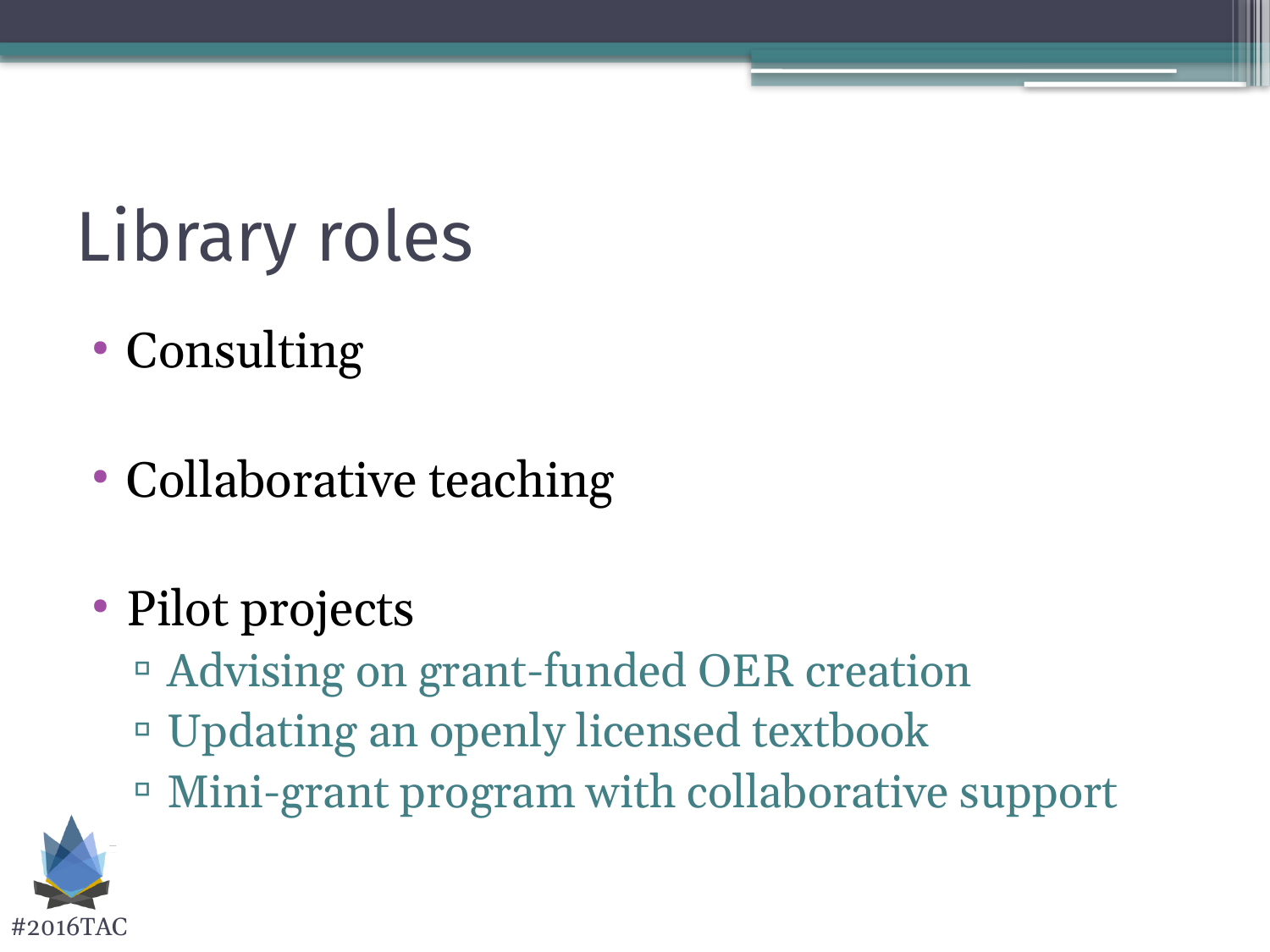

# Library roles
Consulting

Collaborative teaching

Pilot projects
Advising on grant-funded OER creation
Updating an openly licensed textbook
Mini-grant program with collaborative support